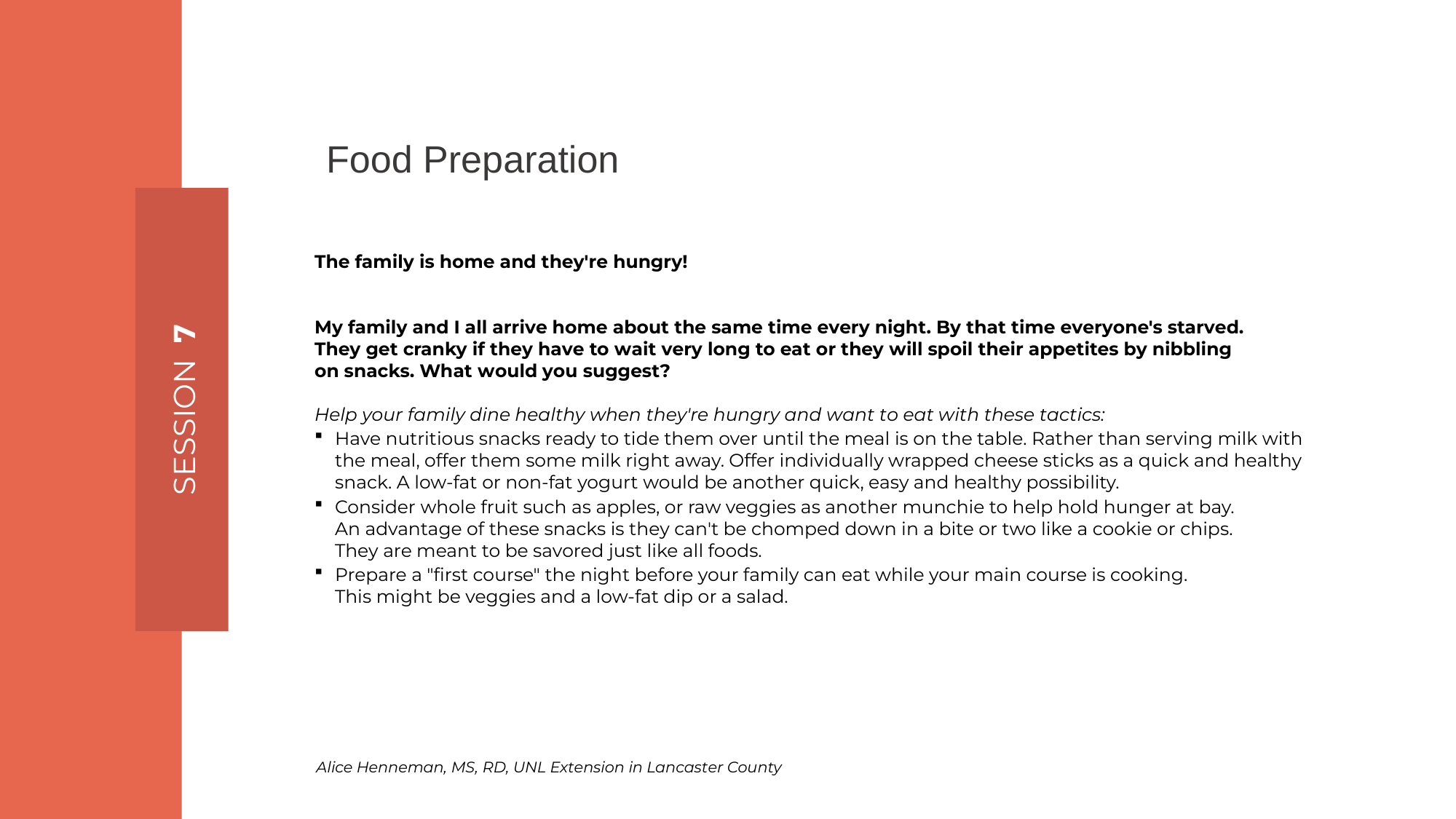

Food Preparation
The family is home and they're hungry!

My family and I all arrive home about the same time every night. By that time everyone's starved.
They get cranky if they have to wait very long to eat or they will spoil their appetites by nibbling
on snacks. What would you suggest?

Help your family dine healthy when they're hungry and want to eat with these tactics:
Have nutritious snacks ready to tide them over until the meal is on the table. Rather than serving milk with the meal, offer them some milk right away. Offer individually wrapped cheese sticks as a quick and healthy snack. A low-fat or non-fat yogurt would be another quick, easy and healthy possibility.
Consider whole fruit such as apples, or raw veggies as another munchie to help hold hunger at bay.
An advantage of these snacks is they can't be chomped down in a bite or two like a cookie or chips.
They are meant to be savored just like all foods.
Prepare a "first course" the night before your family can eat while your main course is cooking.
This might be veggies and a low-fat dip or a salad.
SESSION  7
Alice Henneman, MS, RD, UNL Extension in Lancaster County